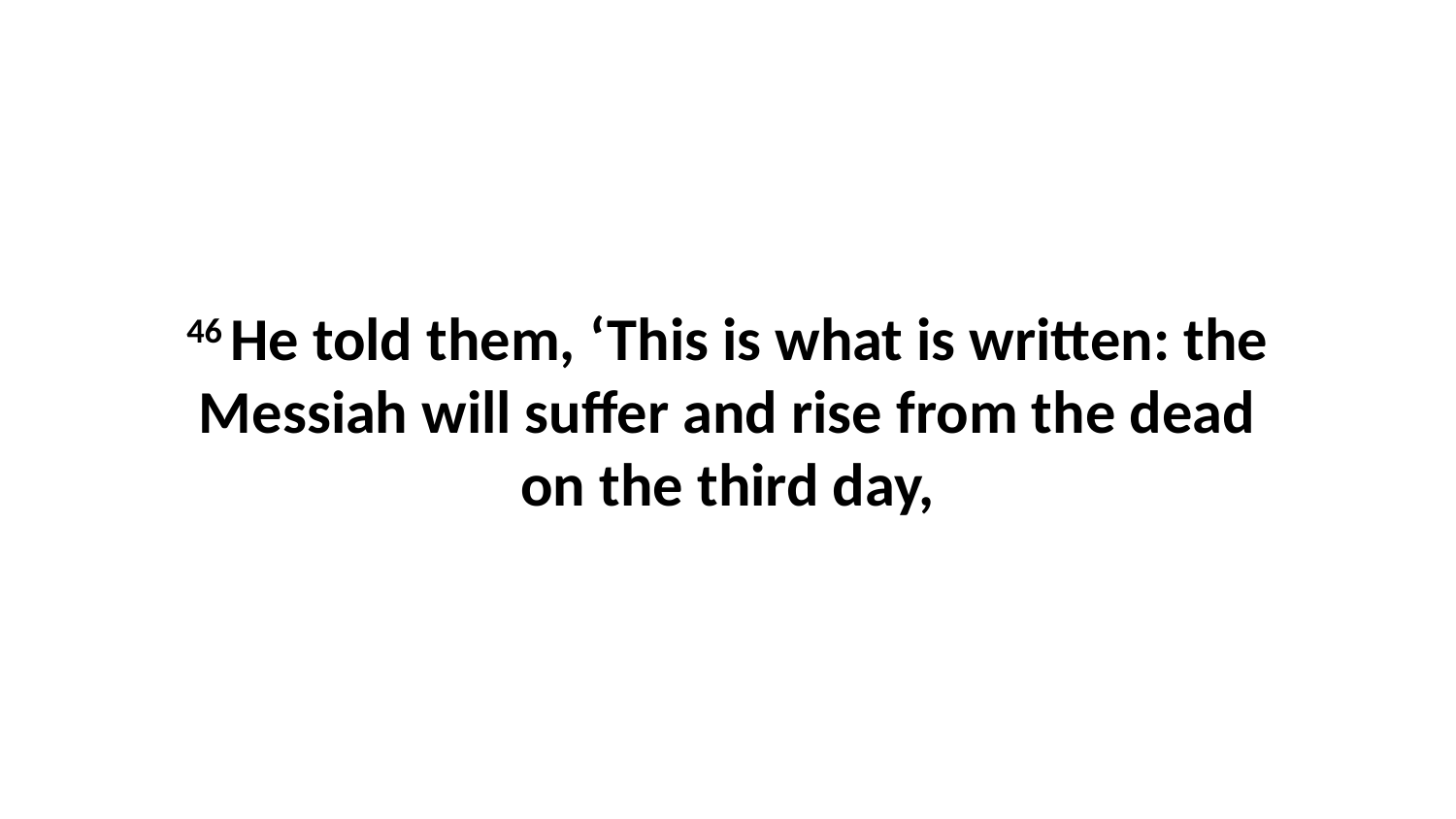

46 He told them, ‘This is what is written: the Messiah will suffer and rise from the dead on the third day,